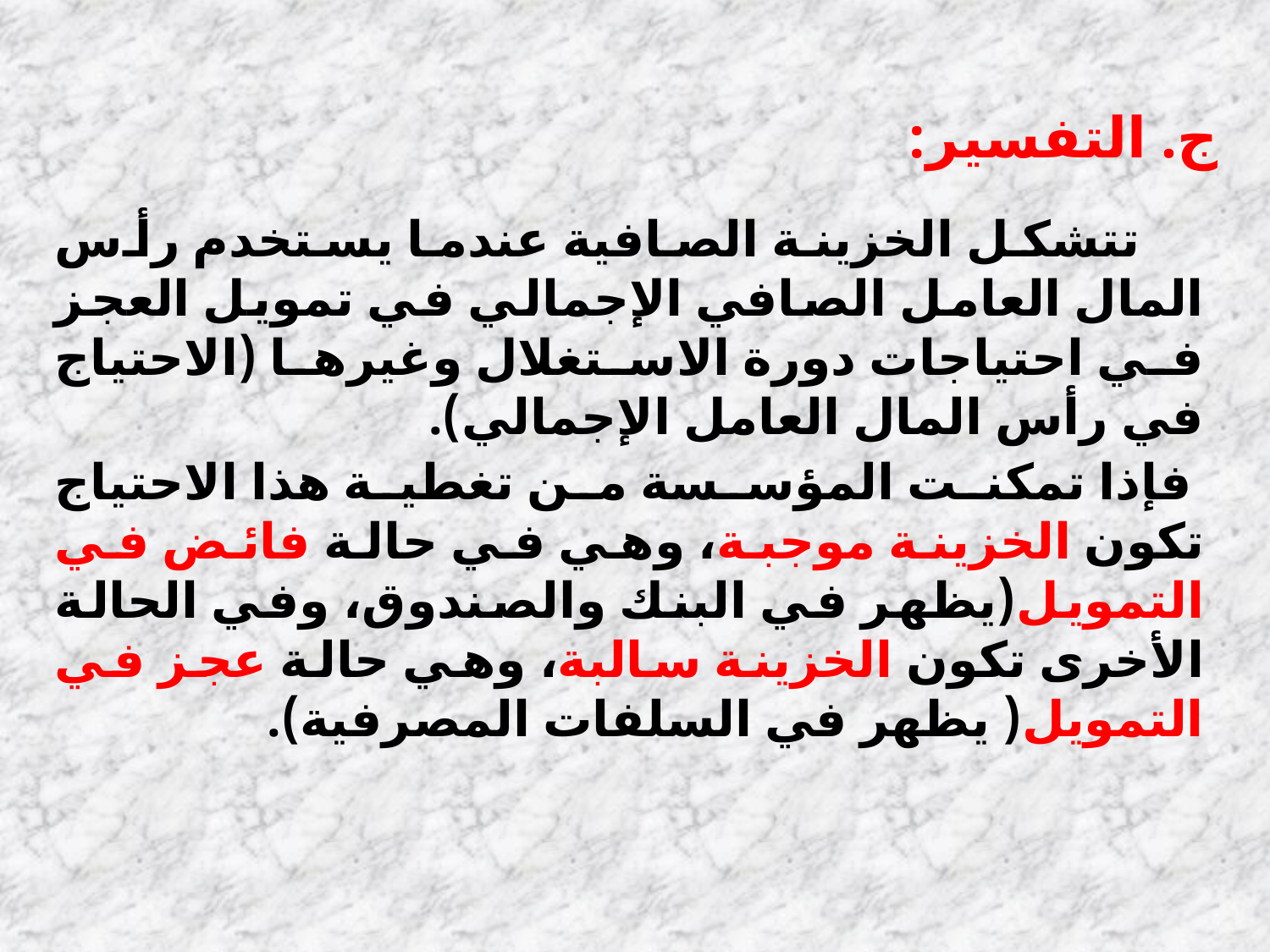

ج. التفسير:
     تتشكل الخزينة الصافية عندما يستخدم رأس المال العامل الصافي الإجمالي في تمويل العجز في احتياجات دورة الاستغلال وغيرها (الاحتياج في رأس المال العامل الإجمالي).
 فإذا تمكنت المؤسسة من تغطية هذا الاحتياج تكون الخزينة موجبة، وهي في حالة فائض في التمويل(يظهر في البنك والصندوق، وفي الحالة الأخرى تكون الخزينة سالبة، وهي حالة عجز في التمويل( يظهر في السلفات المصرفية).